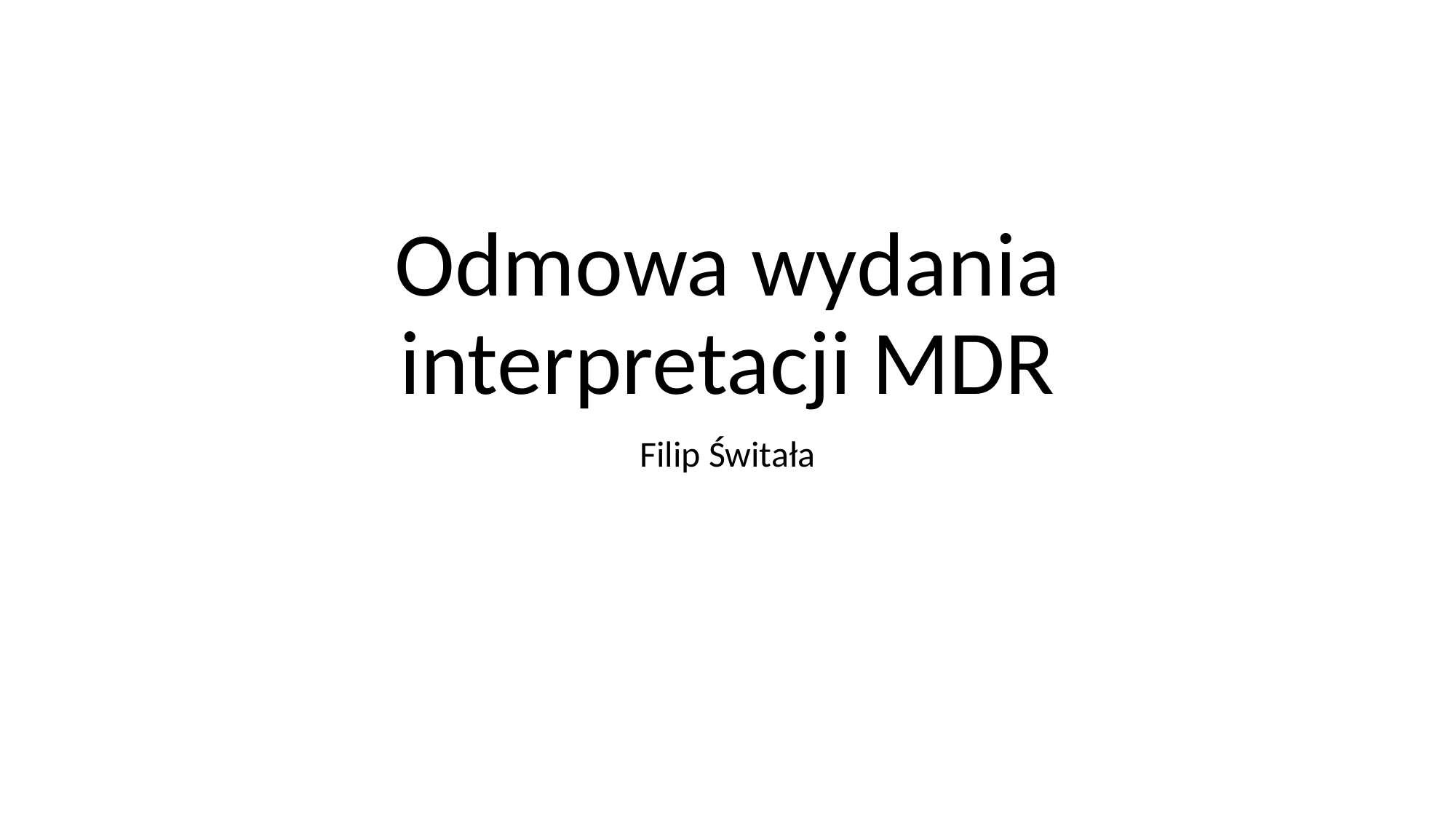

# Odmowa wydania interpretacji MDR
Filip Świtała